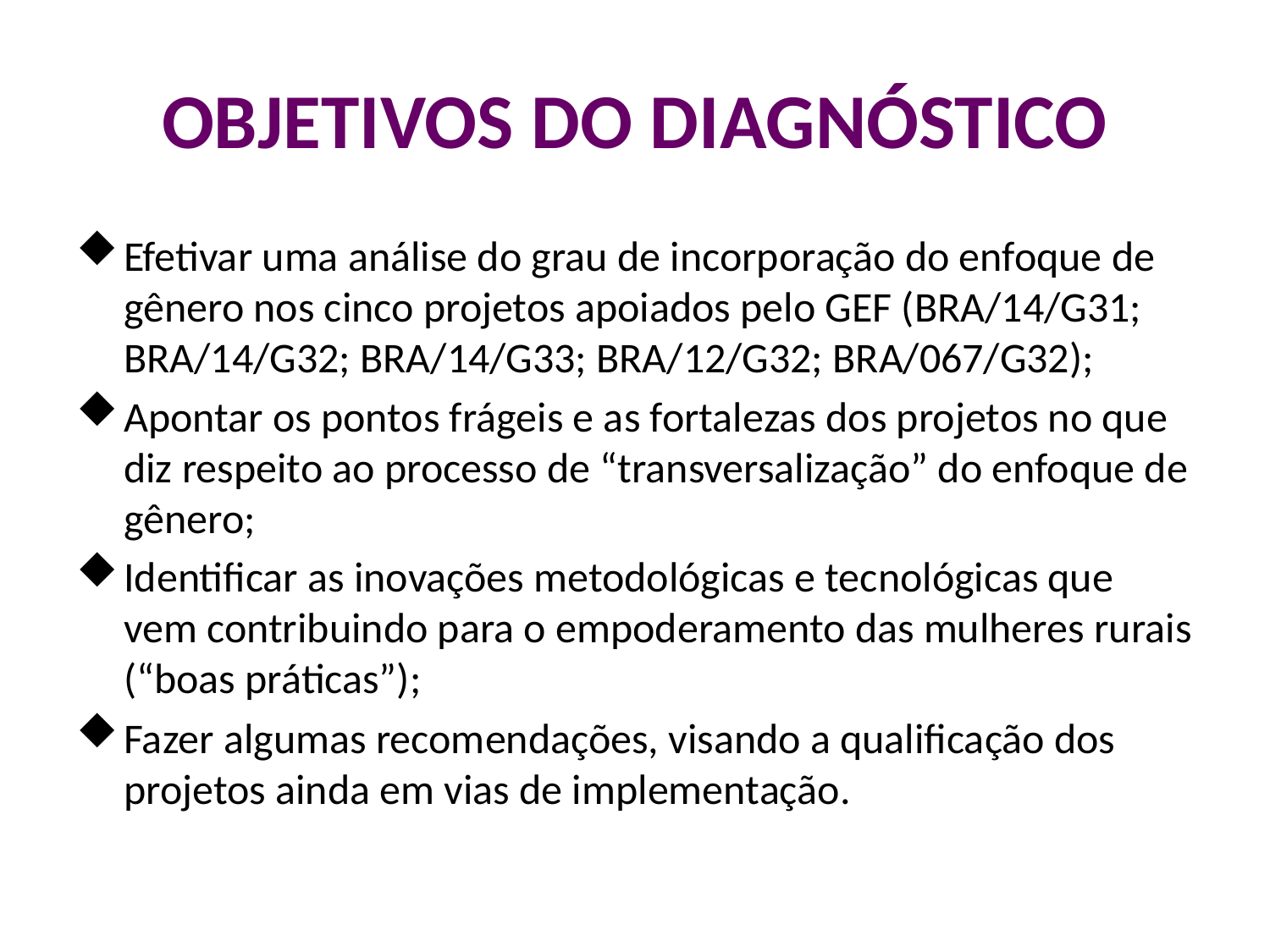

# OBJETIVOS DO DIAGNÓSTICO
Efetivar uma análise do grau de incorporação do enfoque de gênero nos cinco projetos apoiados pelo GEF (BRA/14/G31; BRA/14/G32; BRA/14/G33; BRA/12/G32; BRA/067/G32);
Apontar os pontos frágeis e as fortalezas dos projetos no que diz respeito ao processo de “transversalização” do enfoque de gênero;
Identificar as inovações metodológicas e tecnológicas que vem contribuindo para o empoderamento das mulheres rurais (“boas práticas”);
Fazer algumas recomendações, visando a qualificação dos projetos ainda em vias de implementação.